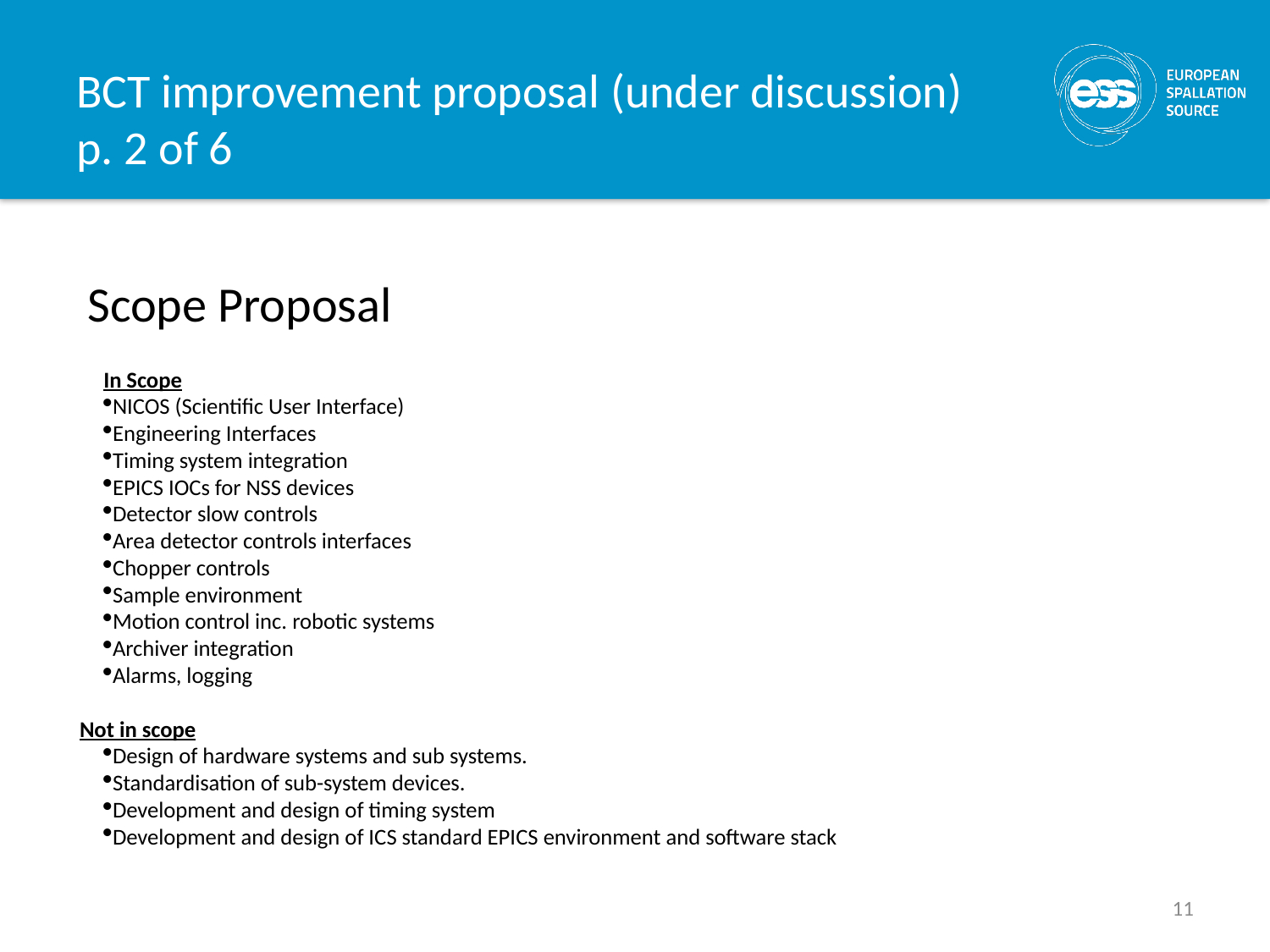

# BCT improvement proposal (under discussion) p. 2 of 6
Scope Proposal

In Scope
NICOS (Scientific User Interface)
Engineering Interfaces
Timing system integration
EPICS IOCs for NSS devices
Detector slow controls
Area detector controls interfaces
Chopper controls
Sample environment
Motion control inc. robotic systems
Archiver integration
Alarms, logging

Not in scope
Design of hardware systems and sub systems.
Standardisation of sub-system devices.
Development and design of timing system
Development and design of ICS standard EPICS environment and software stack
11